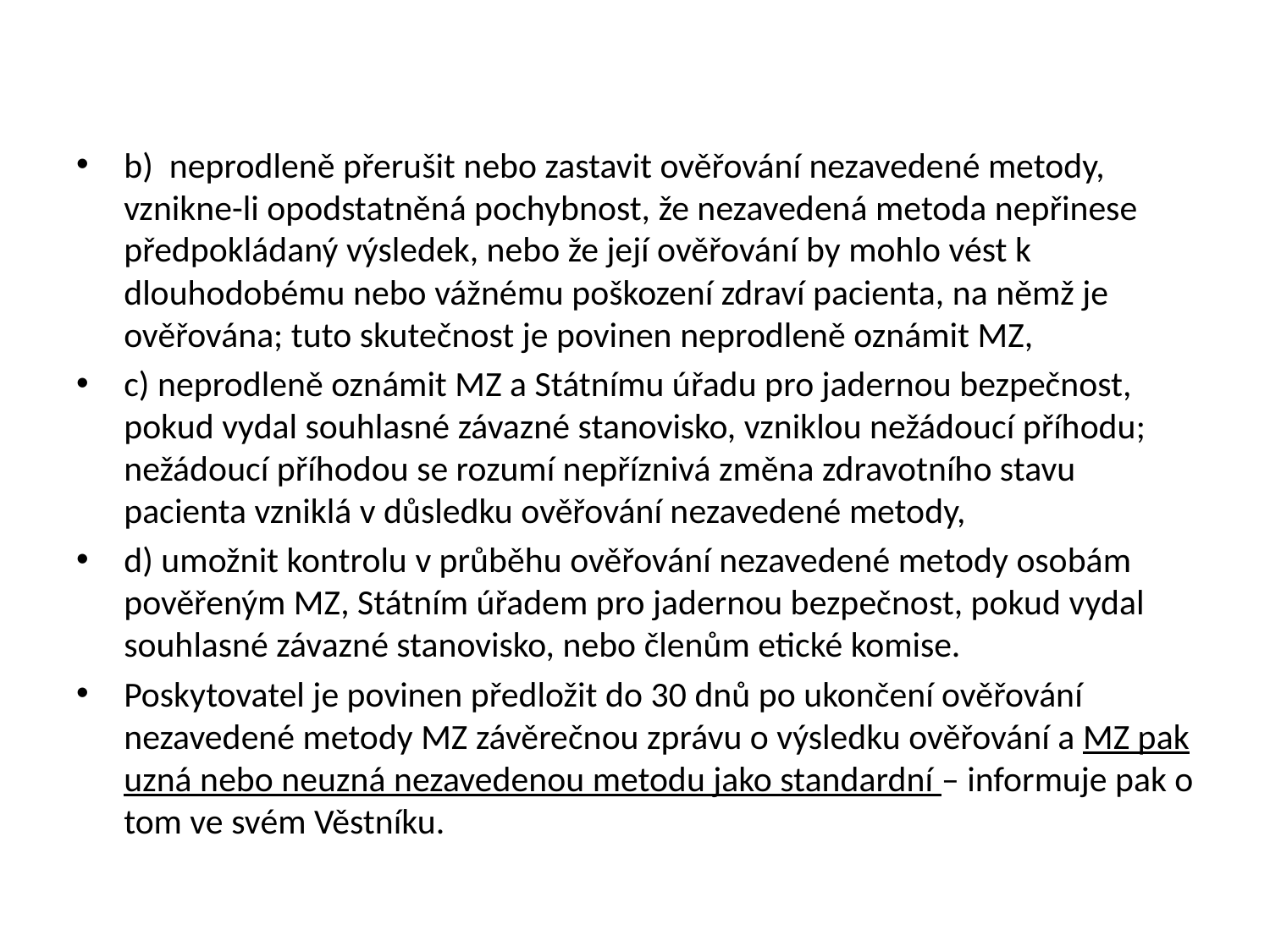

#
b)  neprodleně přerušit nebo zastavit ověřování nezavedené metody, vznikne-li opodstatněná pochybnost, že nezavedená metoda nepřinese předpokládaný výsledek, nebo že její ověřování by mohlo vést k dlouhodobému nebo vážnému poškození zdraví pacienta, na němž je ověřována; tuto skutečnost je povinen neprodleně oznámit MZ,
c) neprodleně oznámit MZ a Státnímu úřadu pro jadernou bezpečnost, pokud vydal souhlasné závazné stanovisko, vzniklou nežádoucí příhodu; nežádoucí příhodou se rozumí nepříznivá změna zdravotního stavu pacienta vzniklá v důsledku ověřování nezavedené metody,
d) umožnit kontrolu v průběhu ověřování nezavedené metody osobám pověřeným MZ, Státním úřadem pro jadernou bezpečnost, pokud vydal souhlasné závazné stanovisko, nebo členům etické komise.
Poskytovatel je povinen předložit do 30 dnů po ukončení ověřování nezavedené metody MZ závěrečnou zprávu o výsledku ověřování a MZ pak uzná nebo neuzná nezavedenou metodu jako standardní – informuje pak o tom ve svém Věstníku.